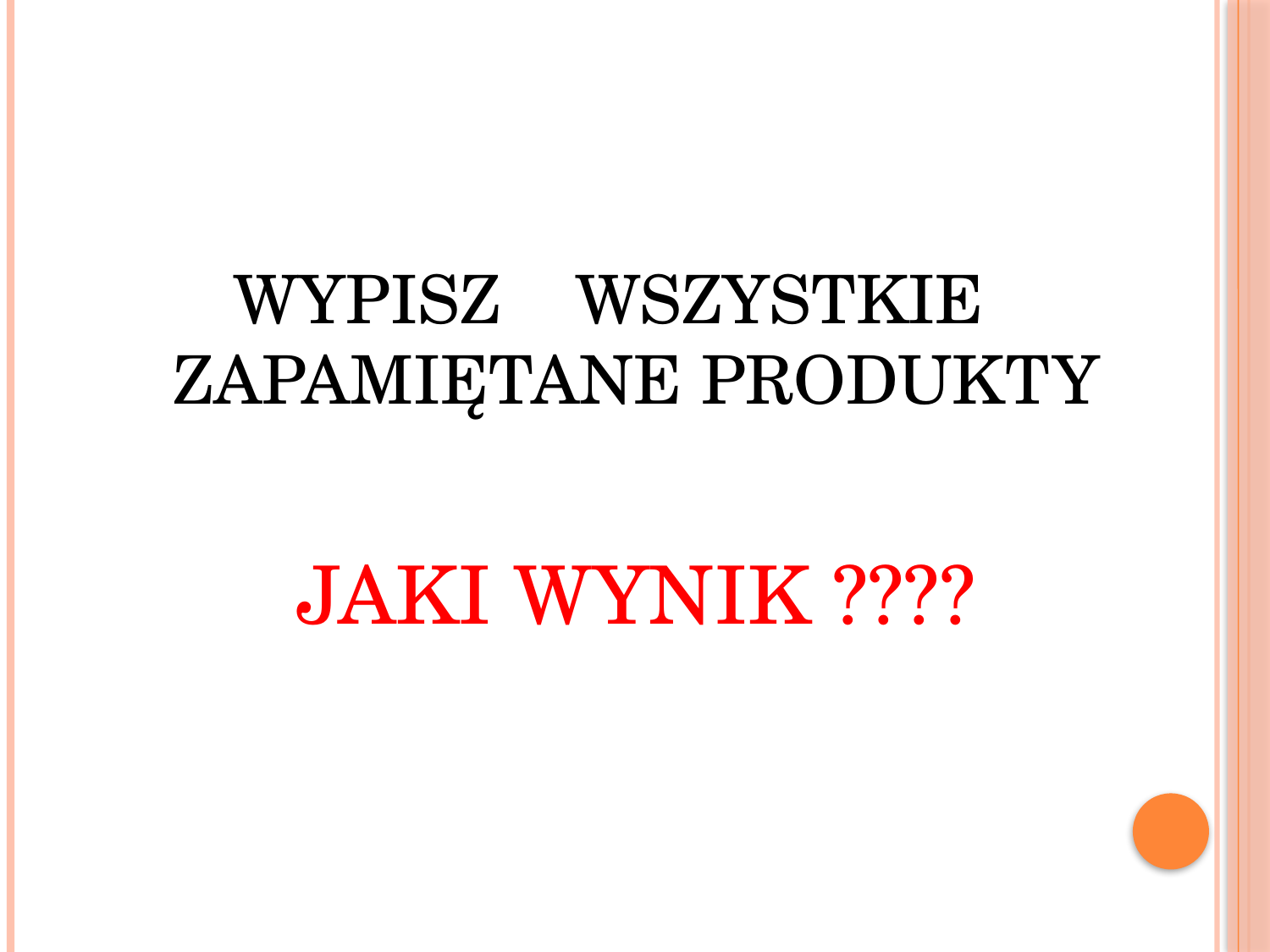

WYPISZ    WSZYSTKIE    ZAPAMIĘTANE PRODUKTY

JAKI WYNIK ????